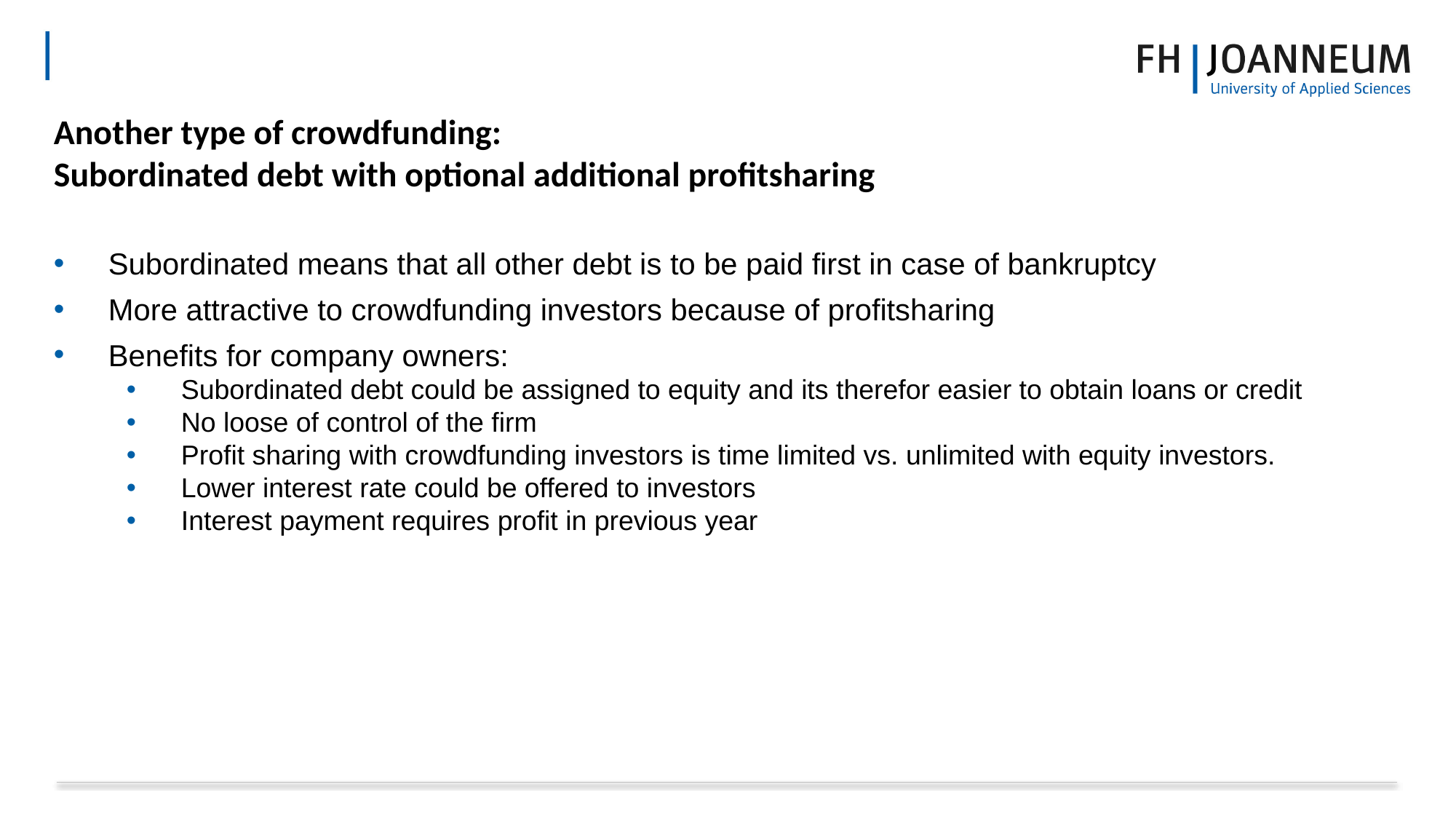

# Another type of crowdfunding: Subordinated debt with optional additional profitsharing
Subordinated means that all other debt is to be paid first in case of bankruptcy
More attractive to crowdfunding investors because of profitsharing
Benefits for company owners:
Subordinated debt could be assigned to equity and its therefor easier to obtain loans or credit
No loose of control of the firm
Profit sharing with crowdfunding investors is time limited vs. unlimited with equity investors.
Lower interest rate could be offered to investors
Interest payment requires profit in previous year